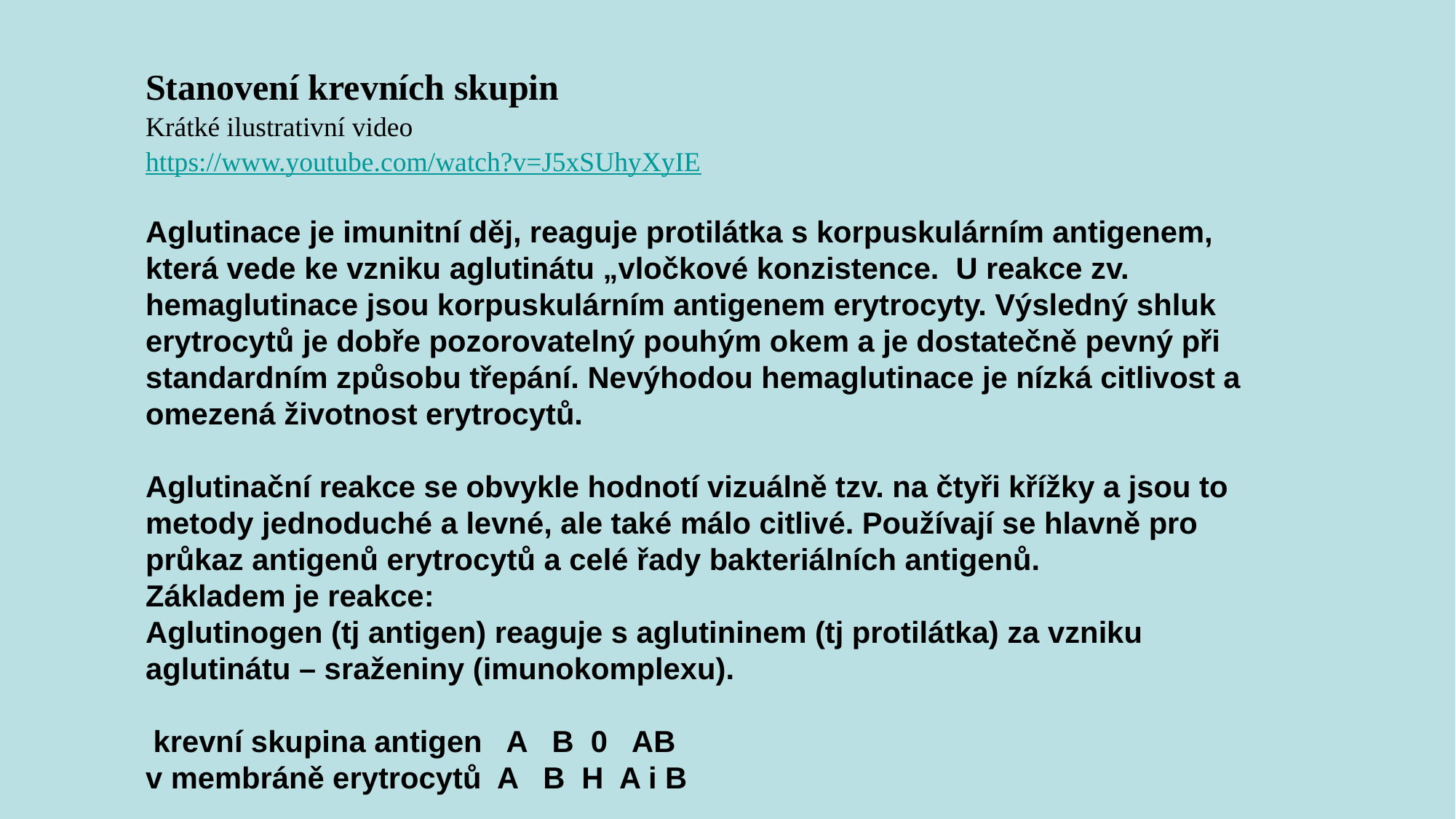

Stanovení krevních skupin
Krátké ilustrativní video
https://www.youtube.com/watch?v=J5xSUhyXyIE

Aglutinace je imunitní děj, reaguje protilátka s korpuskulárním antigenem, která vede ke vzniku aglutinátu „vločkové konzistence.  U reakce zv. hemaglutinace jsou korpuskulárním antigenem erytrocyty. Výsledný shluk erytrocytů je dobře pozorovatelný pouhým okem a je dostatečně pevný při standardním způsobu třepání. Nevýhodou hemaglutinace je nízká citlivost a omezená životnost erytrocytů.

Aglutinační reakce se obvykle hodnotí vizuálně tzv. na čtyři křížky a jsou to metody jednoduché a levné, ale také málo citlivé. Používají se hlavně pro průkaz antigenů erytrocytů a celé řady bakteriálních antigenů.
Základem je reakce:
Aglutinogen (tj antigen) reaguje s aglutininem (tj protilátka) za vzniku aglutinátu – sraženiny (imunokomplexu).

 krevní skupina antigen   A   B  0   AB
v membráně erytrocytů  A   B  H  A i B